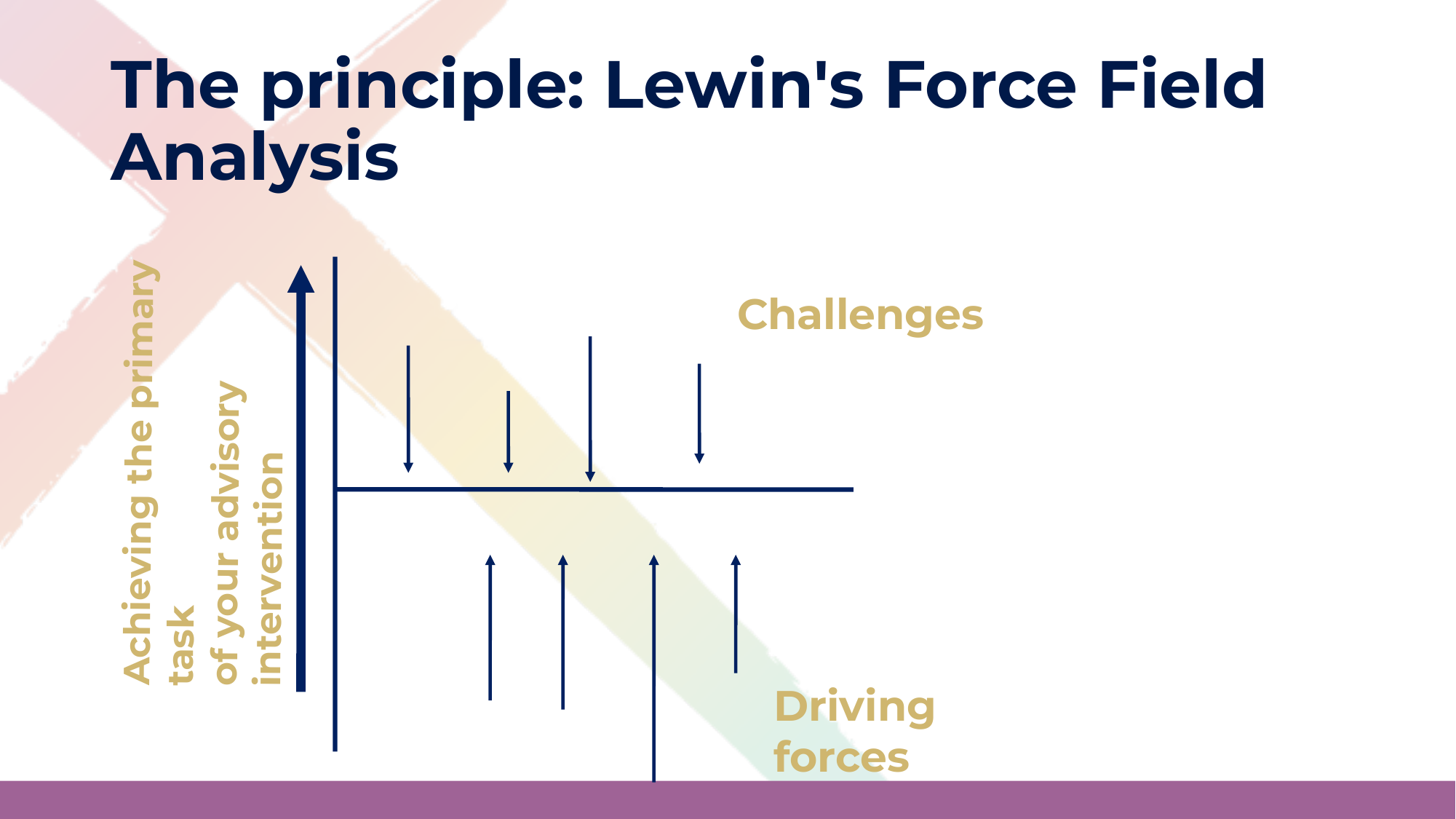

# The principle: Lewin's Force Field Analysis

Challenges

Achieving the primary task
of your advisory intervention

Driving
forces